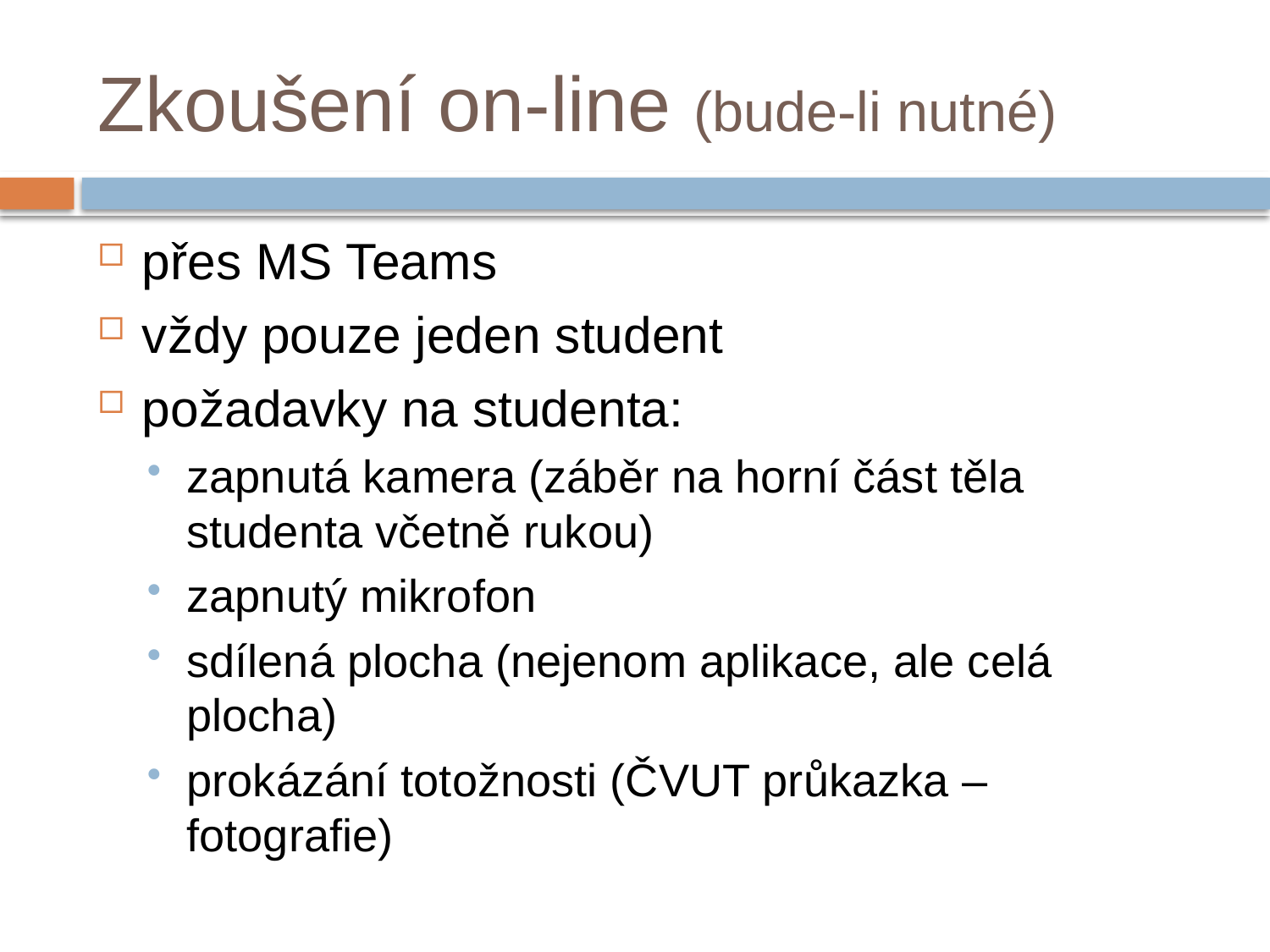

# Zkoušení on-line (bude-li nutné)
přes MS Teams
vždy pouze jeden student
požadavky na studenta:
zapnutá kamera (záběr na horní část těla studenta včetně rukou)
zapnutý mikrofon
sdílená plocha (nejenom aplikace, ale celá plocha)
prokázání totožnosti (ČVUT průkazka – fotografie)